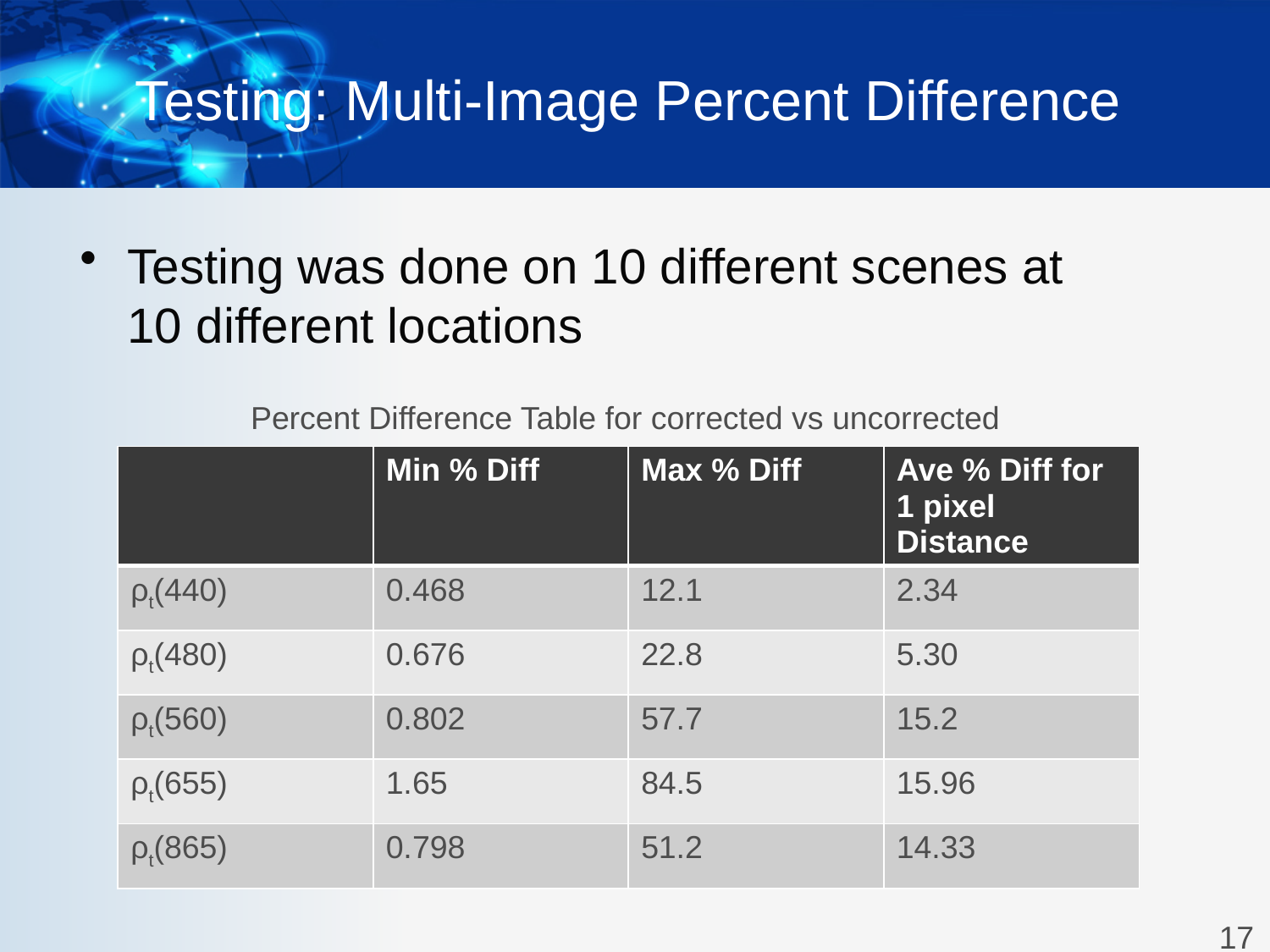

# Testing: Multi-Image Percent Difference

Testing was done on 10 different scenes at 10 different locations
Percent Difference Table for corrected vs uncorrected
|  | Min % Diff | Max % Diff | Ave % Diff for 1 pixel Distance |
| --- | --- | --- | --- |
| ρt(440) | 0.468 | 12.1 | 2.34 |
| ρt(480) | 0.676 | 22.8 | 5.30 |
| ρt(560) | 0.802 | 57.7 | 15.2 |
| ρt(655) | 1.65 | 84.5 | 15.96 |
| ρt(865) | 0.798 | 51.2 | 14.33 |
17